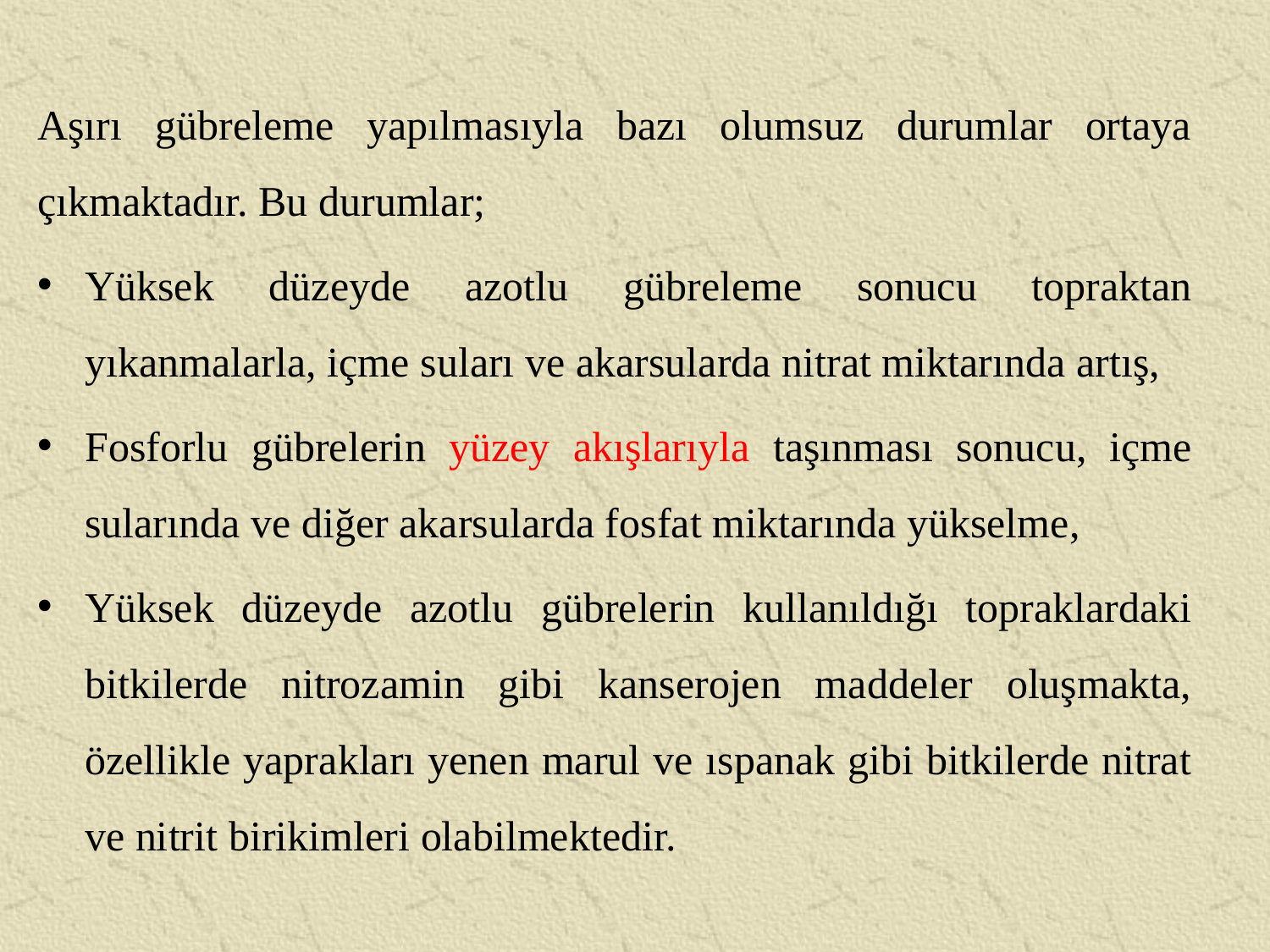

Aşırı gübreleme yapılmasıyla bazı olumsuz durumlar ortaya çıkmaktadır. Bu durumlar;
Yüksek düzeyde azotlu gübreleme sonucu topraktan yıkanmalarla, içme suları ve akarsularda nitrat miktarında artış,
Fosforlu gübrelerin yüzey akışlarıyla taşınması sonucu, içme sularında ve diğer akarsularda fosfat miktarında yükselme,
Yüksek düzeyde azotlu gübrelerin kullanıldığı topraklardaki bitkilerde nitrozamin gibi kanserojen maddeler oluşmakta, özellikle yaprakları yenen marul ve ıspanak gibi bitkilerde nitrat ve nitrit birikimleri olabilmektedir.